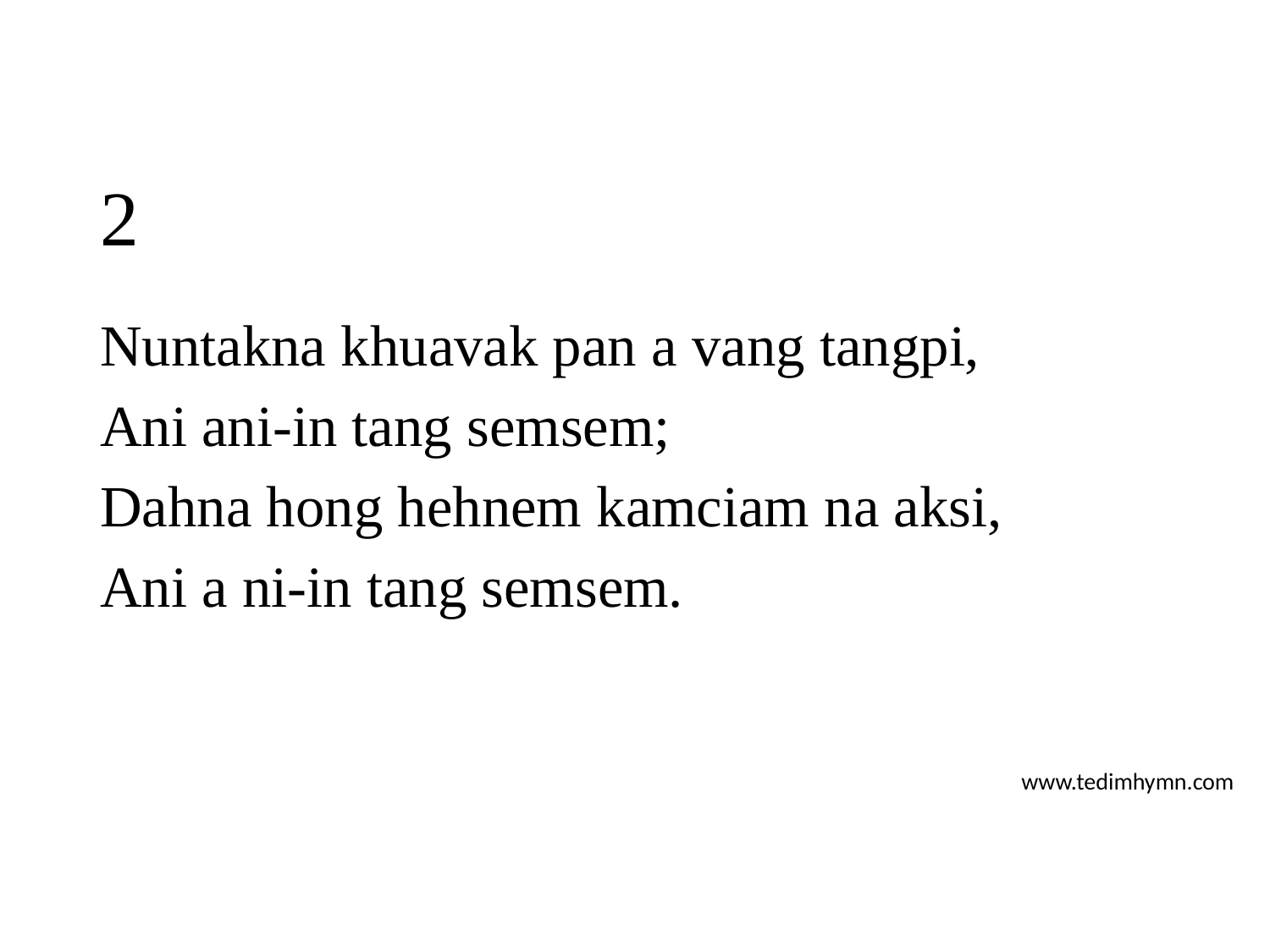

# 2
Nuntakna khuavak pan a vang tangpi,
Ani ani-in tang semsem;
Dahna hong hehnem kamciam na aksi,
Ani a ni-in tang semsem.

www.tedimhymn.com